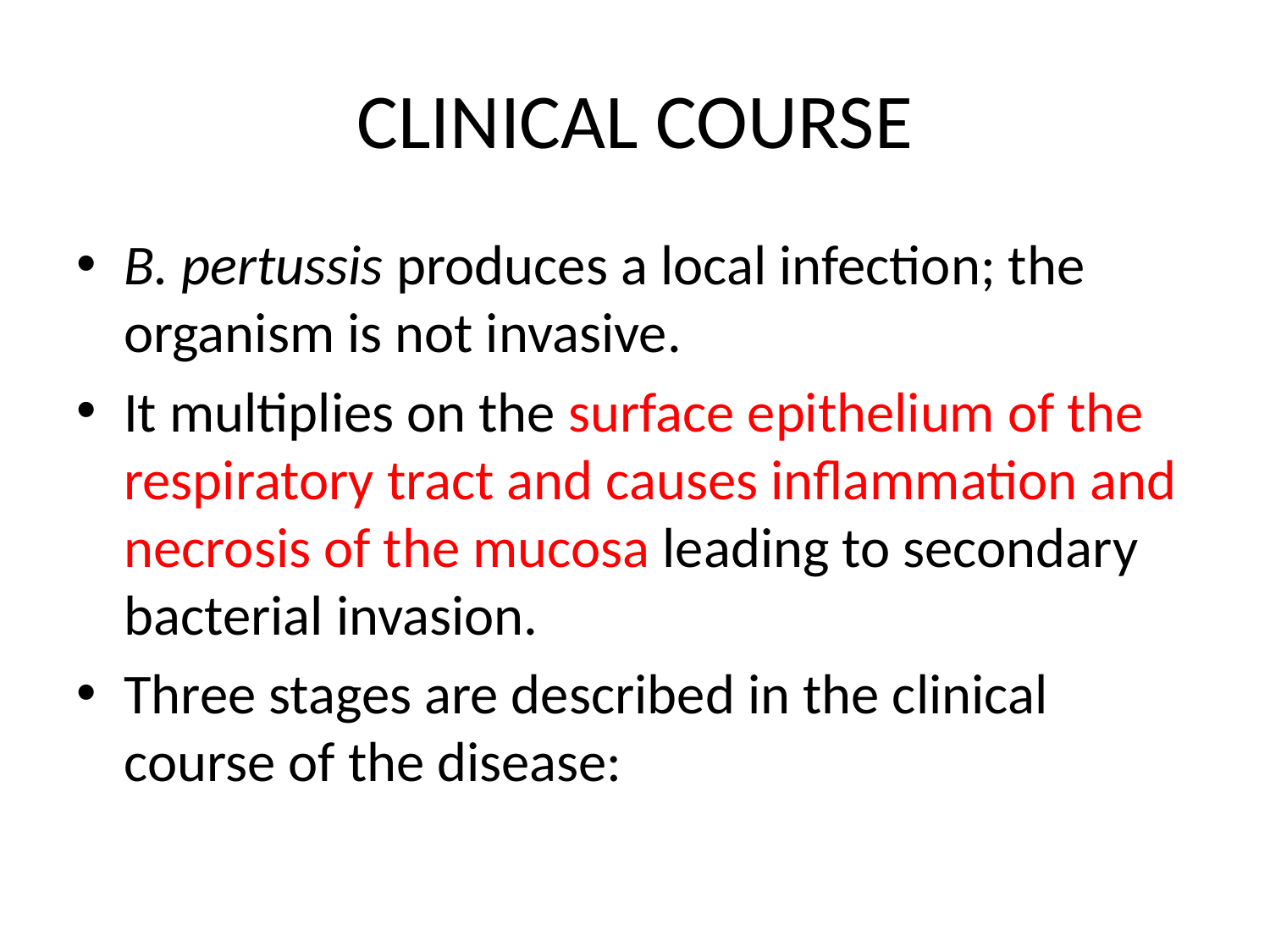

# CLINICAL COURSE
B. pertussis produces a local infection; the organism is not invasive.
It multiplies on the surface epithelium of the respiratory tract and causes inflammation and necrosis of the mucosa leading to secondary bacterial invasion.
Three stages are described in the clinical course of the disease: